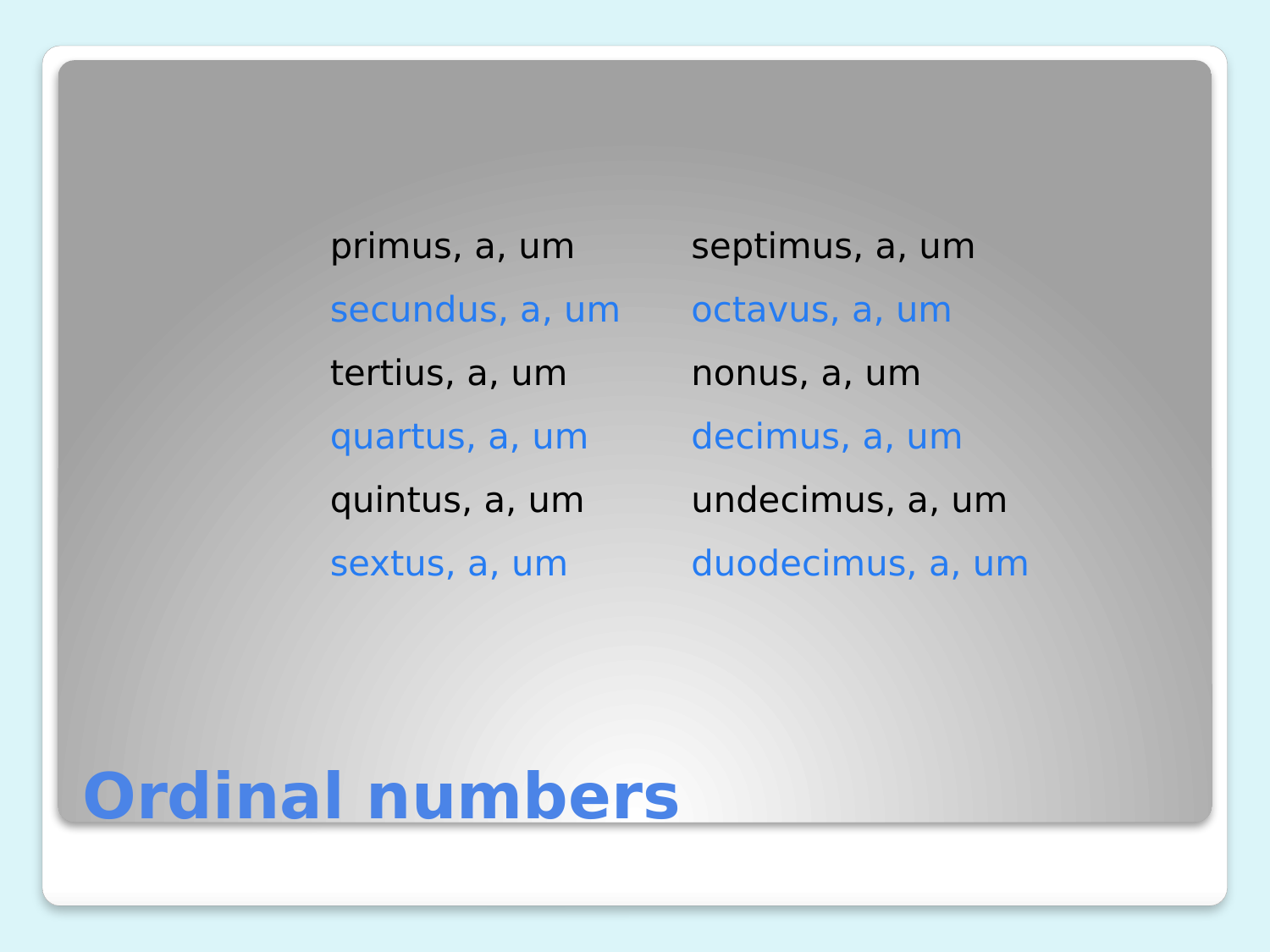

primus, a, um
secundus, a, um
tertius, a, um
quartus, a, um
quintus, a, um
sextus, a, um

septimus, a, um
octavus, a, um
nonus, a, um
decimus, a, um
undecimus, a, um
duodecimus, a, um
# Ordinal numbers